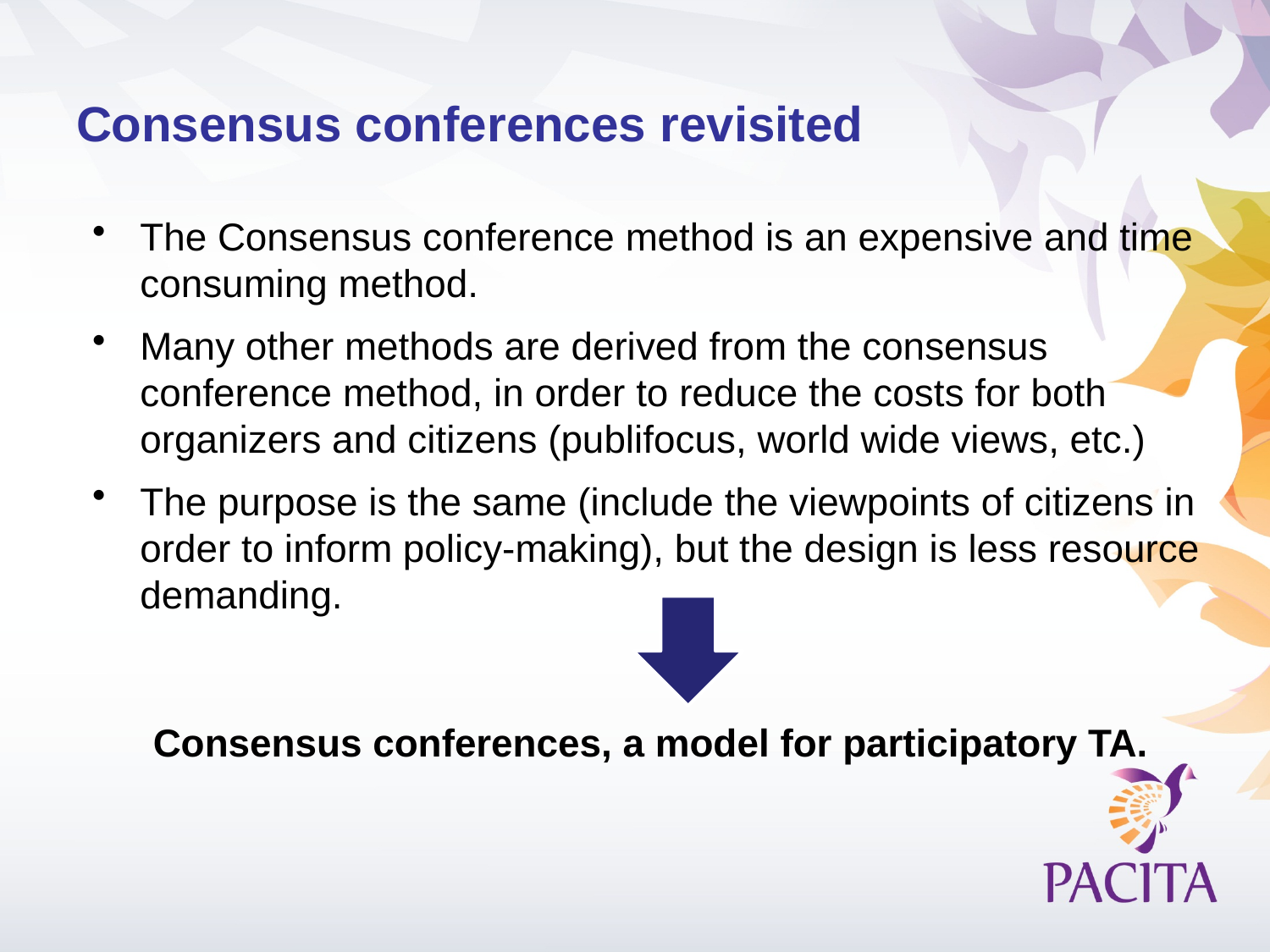

# Consensus conferences revisited
The Consensus conference method is an expensive and time consuming method.
Many other methods are derived from the consensus conference method, in order to reduce the costs for both organizers and citizens (publifocus, world wide views, etc.)
The purpose is the same (include the viewpoints of citizens in order to inform policy-making), but the design is less resource demanding.

Consensus conferences, a model for participatory TA.